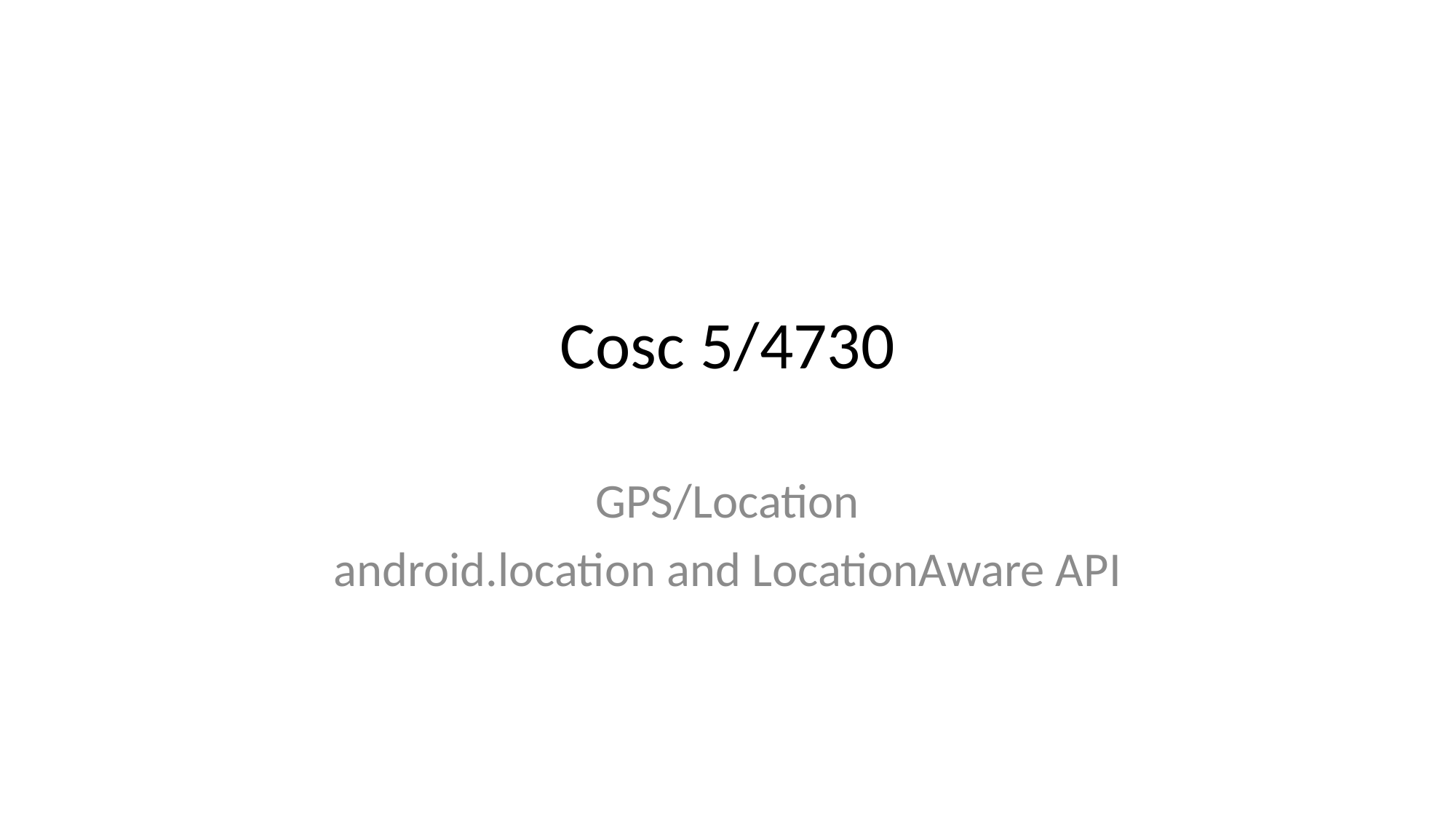

# Cosc 5/4730
GPS/Location
android.location and LocationAware API